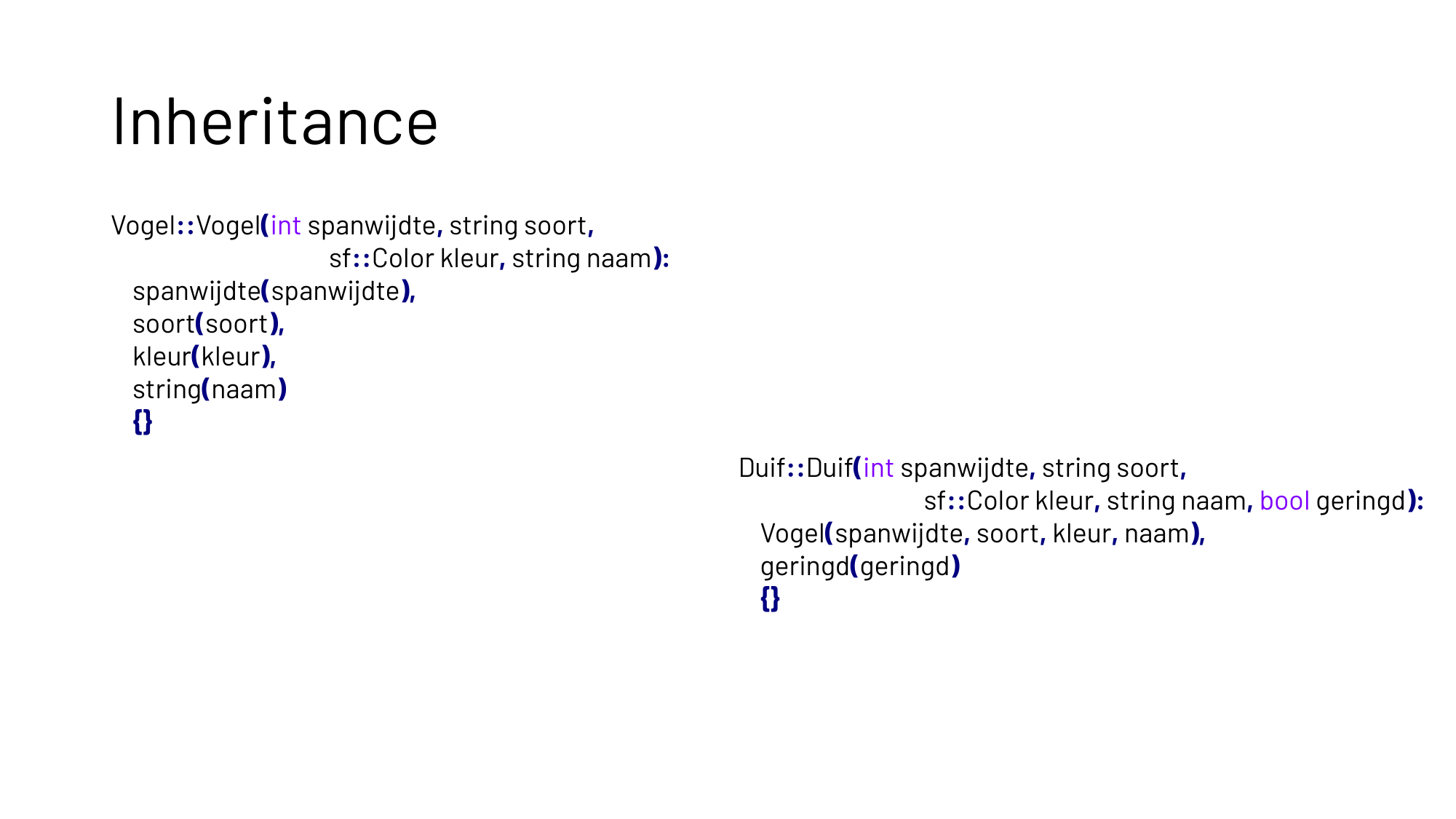

# Inheritance
Vogel::Vogel(int spanwijdte, string soort,
 		sf::Color kleur, string naam):
    spanwijdte(spanwijdte),
    soort(soort),
    kleur(kleur),
    string(naam)
    {}
Duif::Duif(int spanwijdte, string soort,
	              sf::Color kleur, string naam, bool geringd):
    Vogel(spanwijdte, soort, kleur, naam),
    geringd(geringd)
    {}